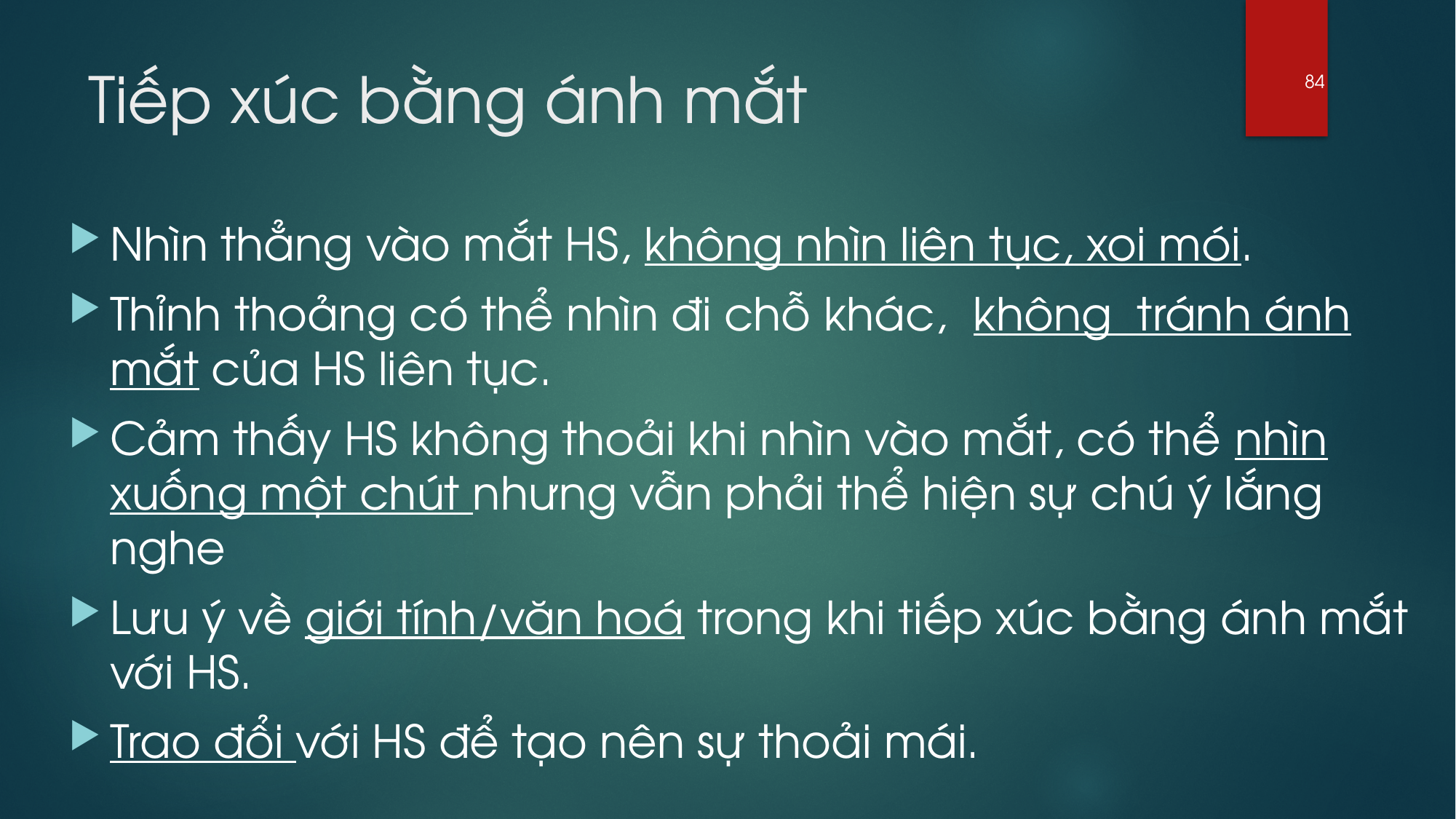

84
# Tiếp xúc bằng ánh mắt
Nhìn thẳng vào mắt HS, không nhìn liên tục, xoi mói.
Thỉnh thoảng có thể nhìn đi chỗ khác,  không  tránh ánh mắt của HS liên tục.
Cảm thấy HS không thoải khi nhìn vào mắt, có thể nhìn xuống một chút nhưng vẫn phải thể hiện sự chú ý lắng nghe
Lưu ý về giới tính/văn hoá trong khi tiếp xúc bằng ánh mắt với HS.
Trao đổi với HS để tạo nên sự thoải mái.